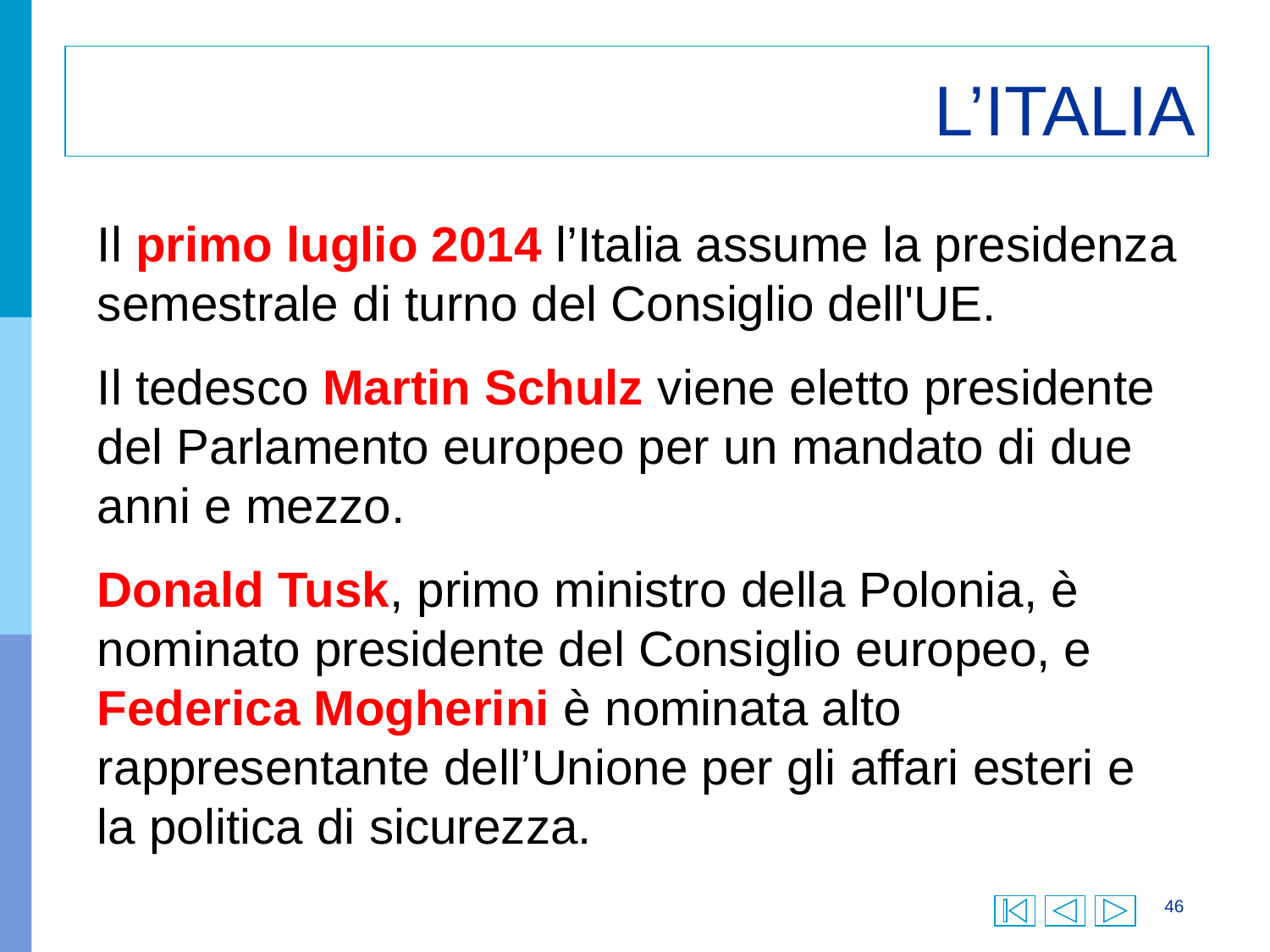

# L’ITALIA
Il primo luglio 2014 l’Italia assume la presidenza semestrale di turno del Consiglio dell'UE.
Il tedesco Martin Schulz viene eletto presidente del Parlamento europeo per un mandato di due anni e mezzo.
Donald Tusk, primo ministro della Polonia, è nominato presidente del Consiglio europeo, e Federica Mogherini è nominata alto rappresentante dell’Unione per gli affari esteri e la politica di sicurezza.

46